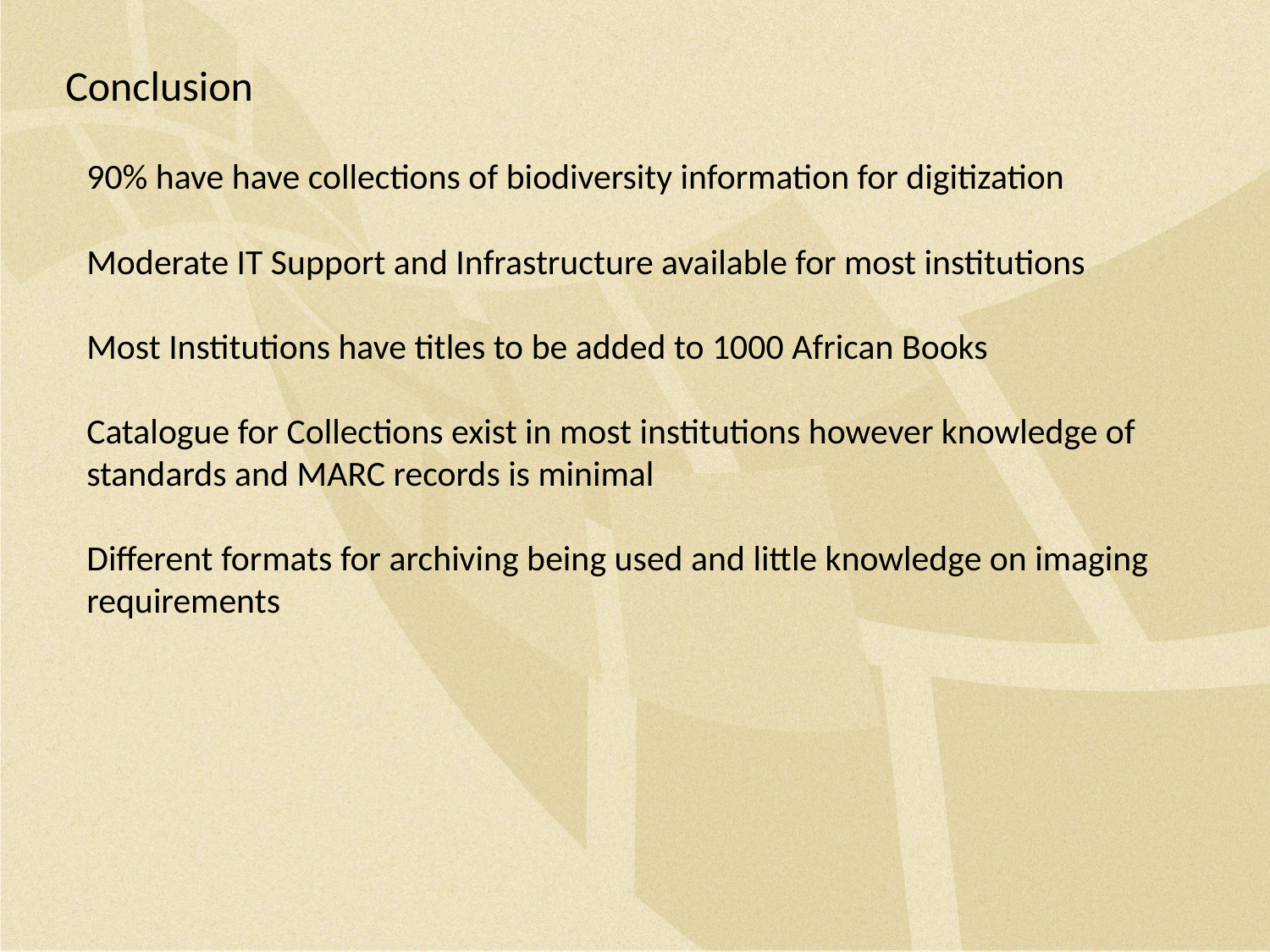

Conclusion
90% have have collections of biodiversity information for digitization

Moderate IT Support and Infrastructure available for most institutions

Most Institutions have titles to be added to 1000 African Books

Catalogue for Collections exist in most institutions however knowledge of standards and MARC records is minimal

Different formats for archiving being used and little knowledge on imaging requirements